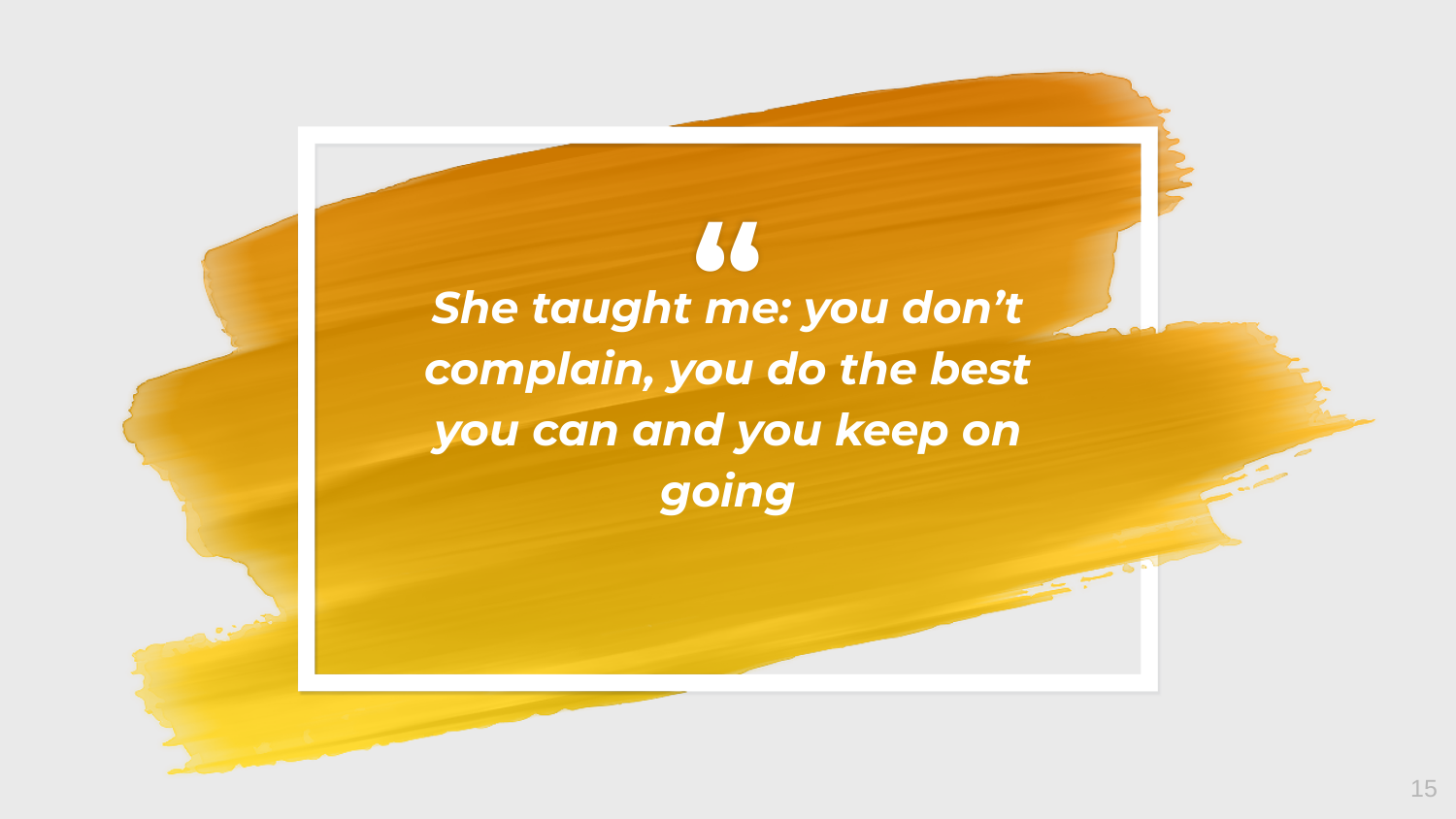

She taught me: you don’t complain, you do the best you can and you keep on going
15